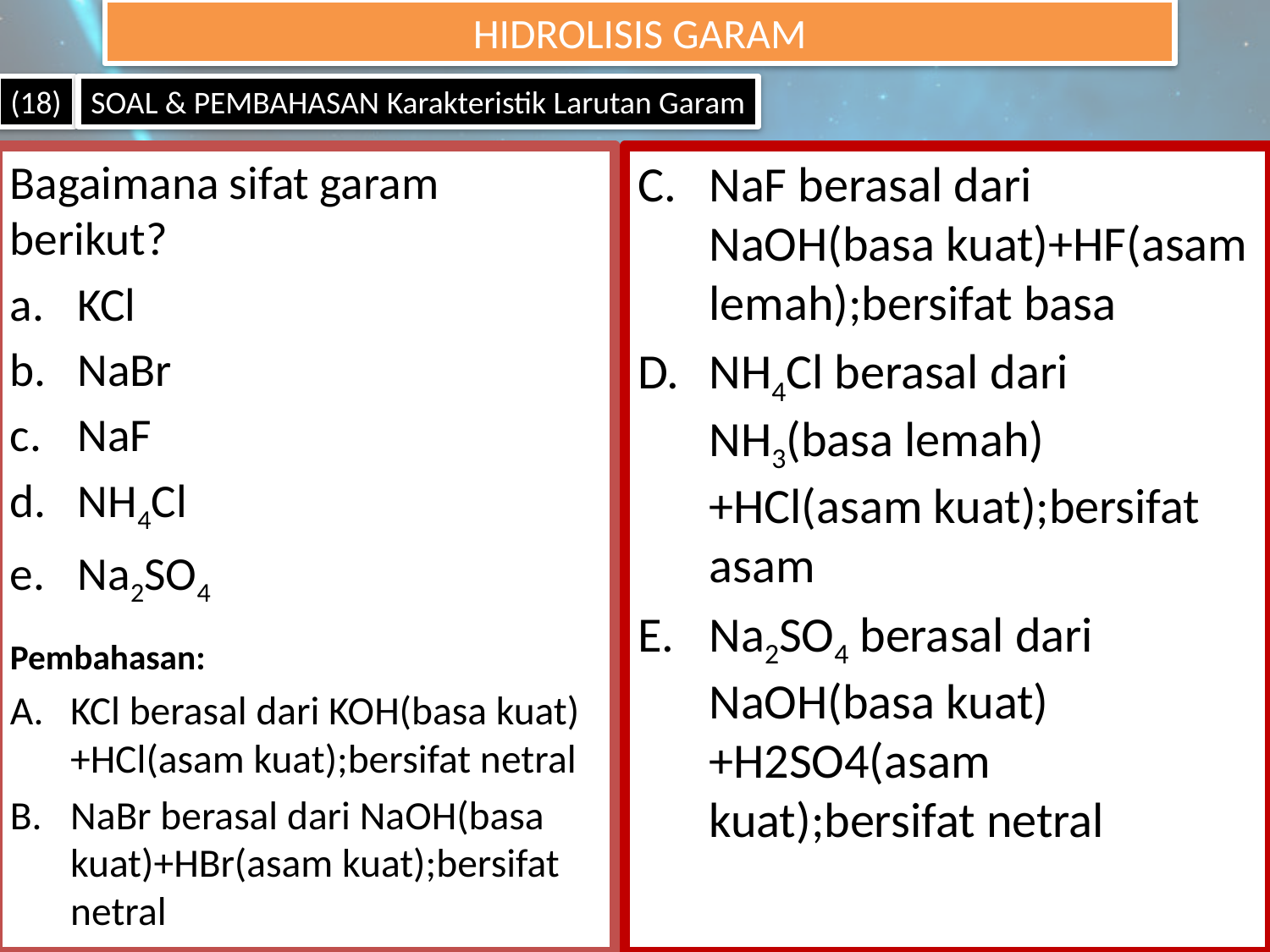

HIDROLISIS GARAM
#
(18)
SOAL & PEMBAHASAN Karakteristik Larutan Garam
Bagaimana sifat garam berikut?
KCl
NaBr
NaF
NH4Cl
Na2SO4
Pembahasan:
KCl berasal dari KOH(basa kuat)+HCl(asam kuat);bersifat netral
NaBr berasal dari NaOH(basa kuat)+HBr(asam kuat);bersifat netral
NaF berasal dari NaOH(basa kuat)+HF(asam lemah);bersifat basa
NH4Cl berasal dari NH3(basa lemah)+HCl(asam kuat);bersifat asam
Na2SO4 berasal dari NaOH(basa kuat)+H2SO4(asam kuat);bersifat netral